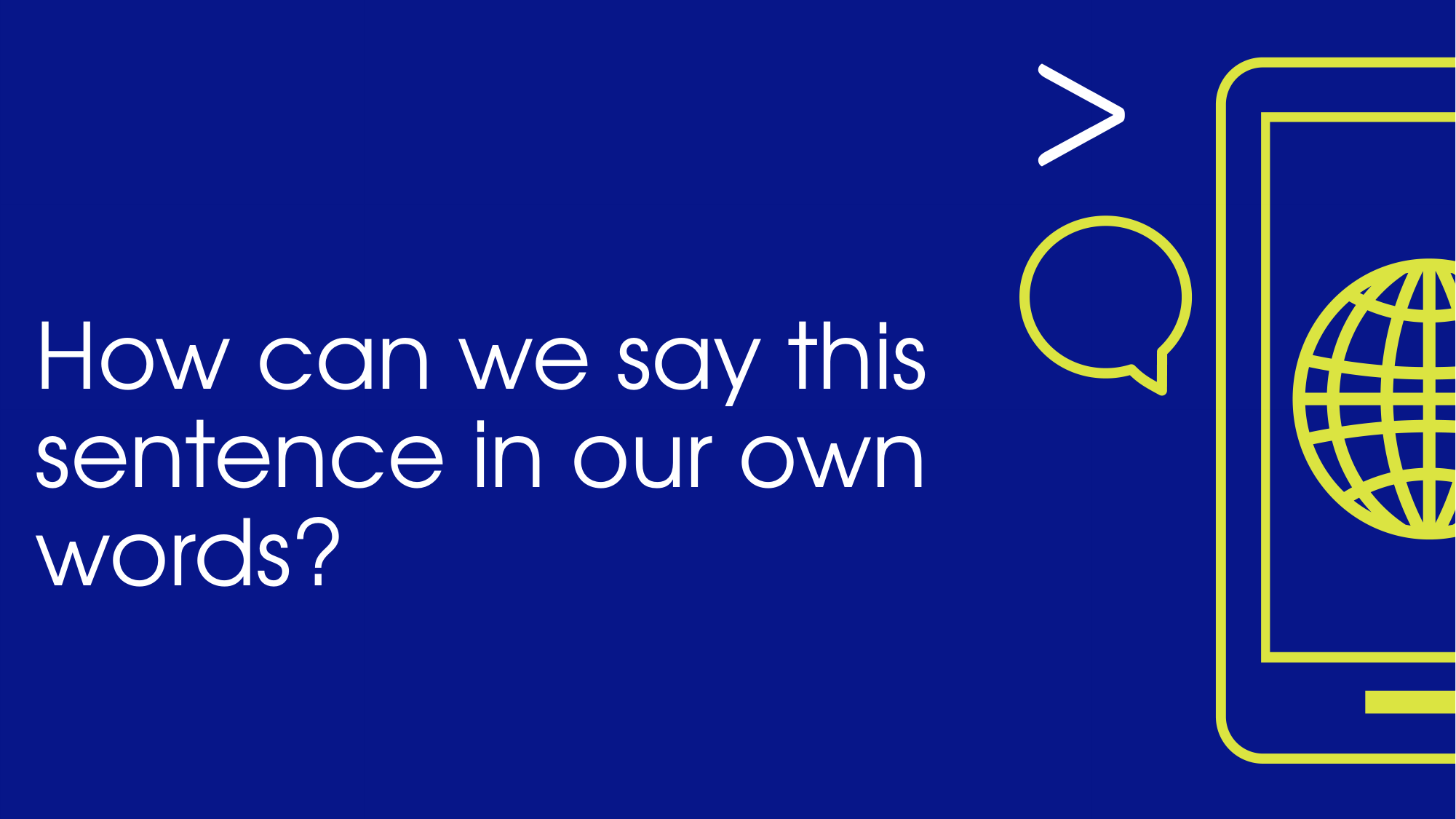

# How can we say this sentence in our own words?